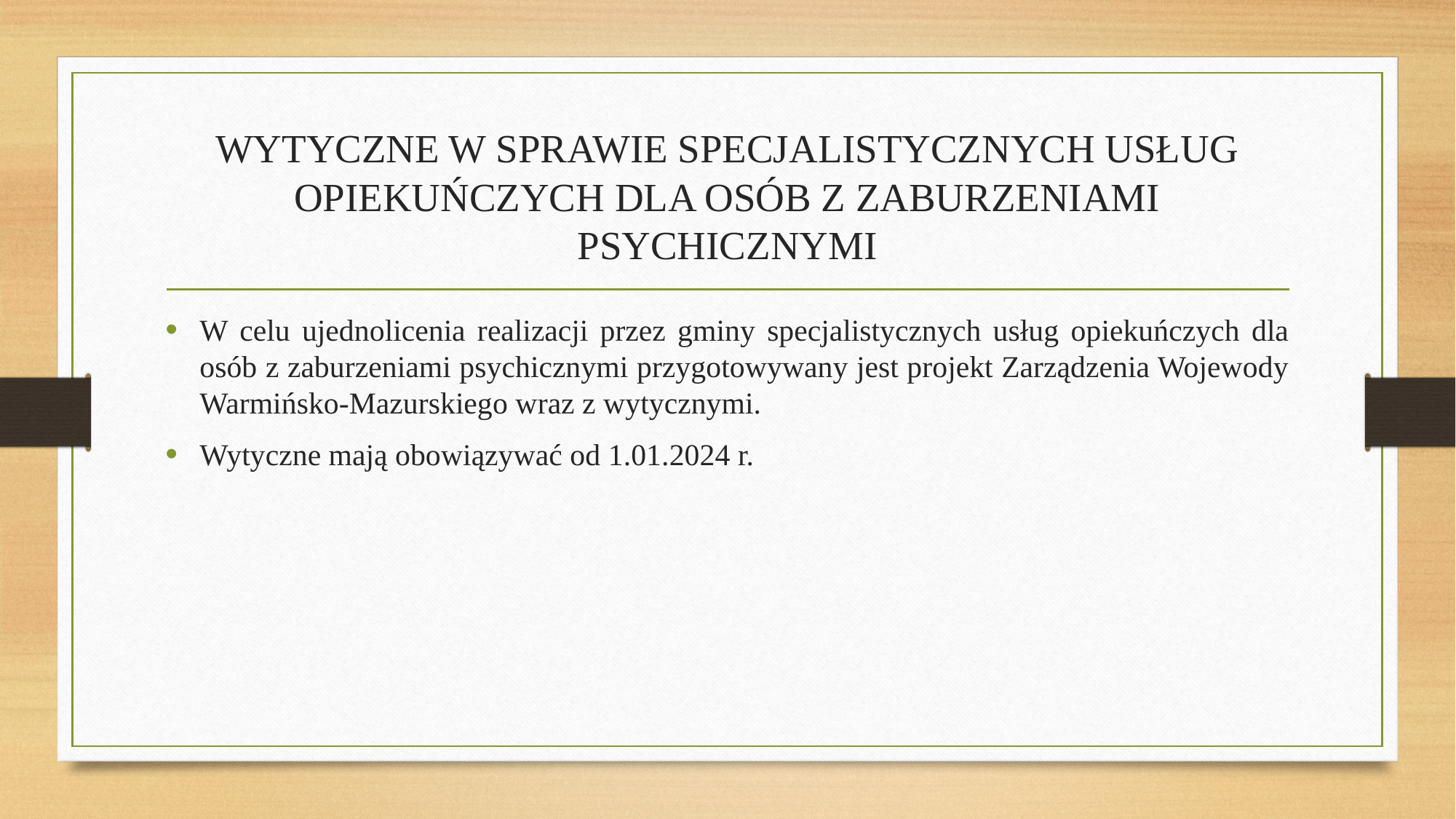

# WYTYCZNE W SPRAWIE SPECJALISTYCZNYCH USŁUG OPIEKUŃCZYCH DLA OSÓB Z ZABURZENIAMI PSYCHICZNYMI
W celu ujednolicenia realizacji przez gminy specjalistycznych usług opiekuńczych dla osób z zaburzeniami psychicznymi przygotowywany jest projekt Zarządzenia Wojewody Warmińsko-Mazurskiego wraz z wytycznymi.
Wytyczne mają obowiązywać od 1.01.2024 r.